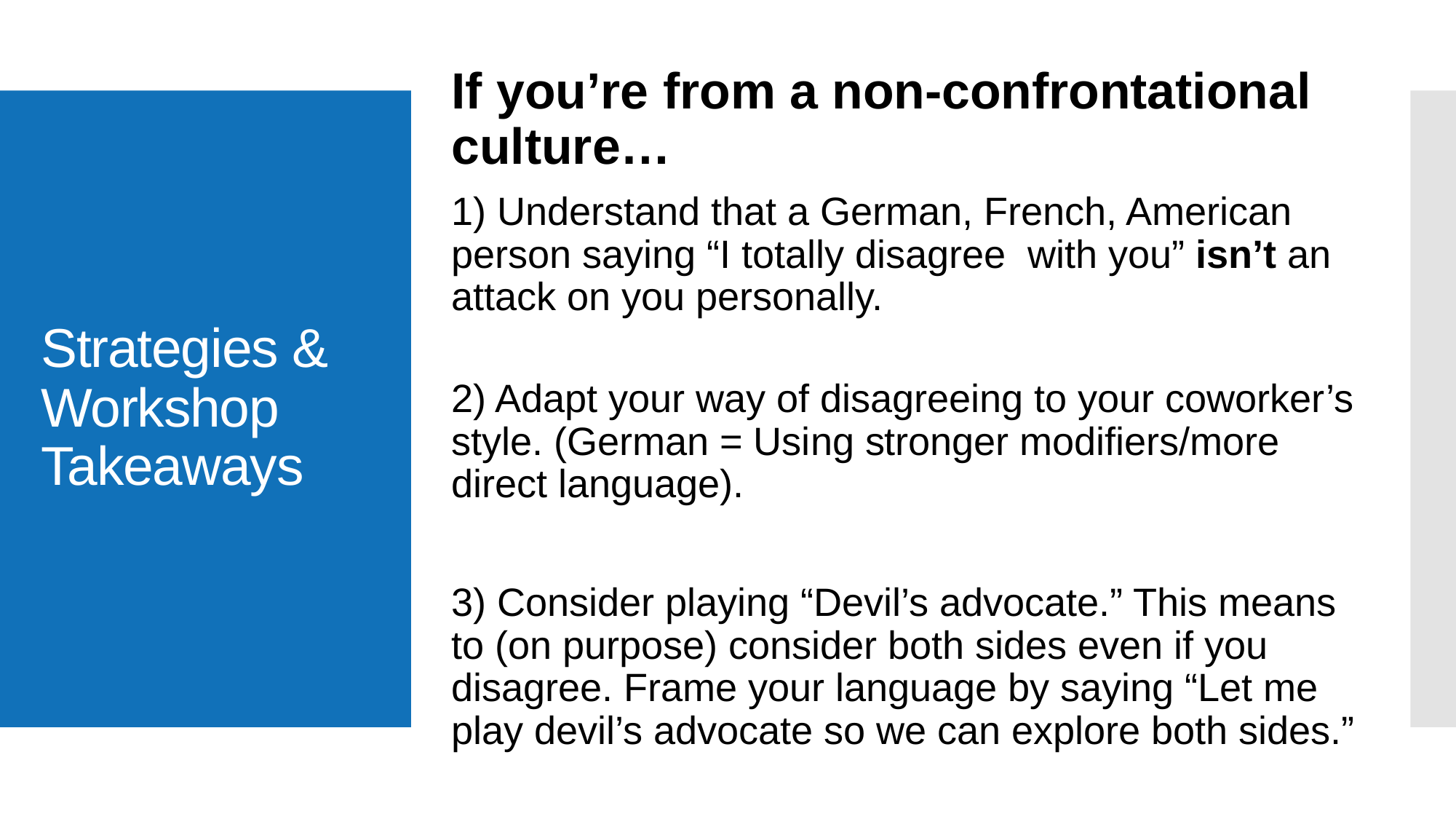

If you’re from a non-confrontational culture…
1) Understand that a German, French, American person saying “I totally disagree  with you” isn’t an attack on you personally.
2) Adapt your way of disagreeing to your coworker’s style. (German = Using stronger modifiers/more direct language).

3) Consider playing “Devil’s advocate.” This means to (on purpose) consider both sides even if you disagree. Frame your language by saying “Let me play devil’s advocate so we can explore both sides.”
# Strategies & Workshop Takeaways